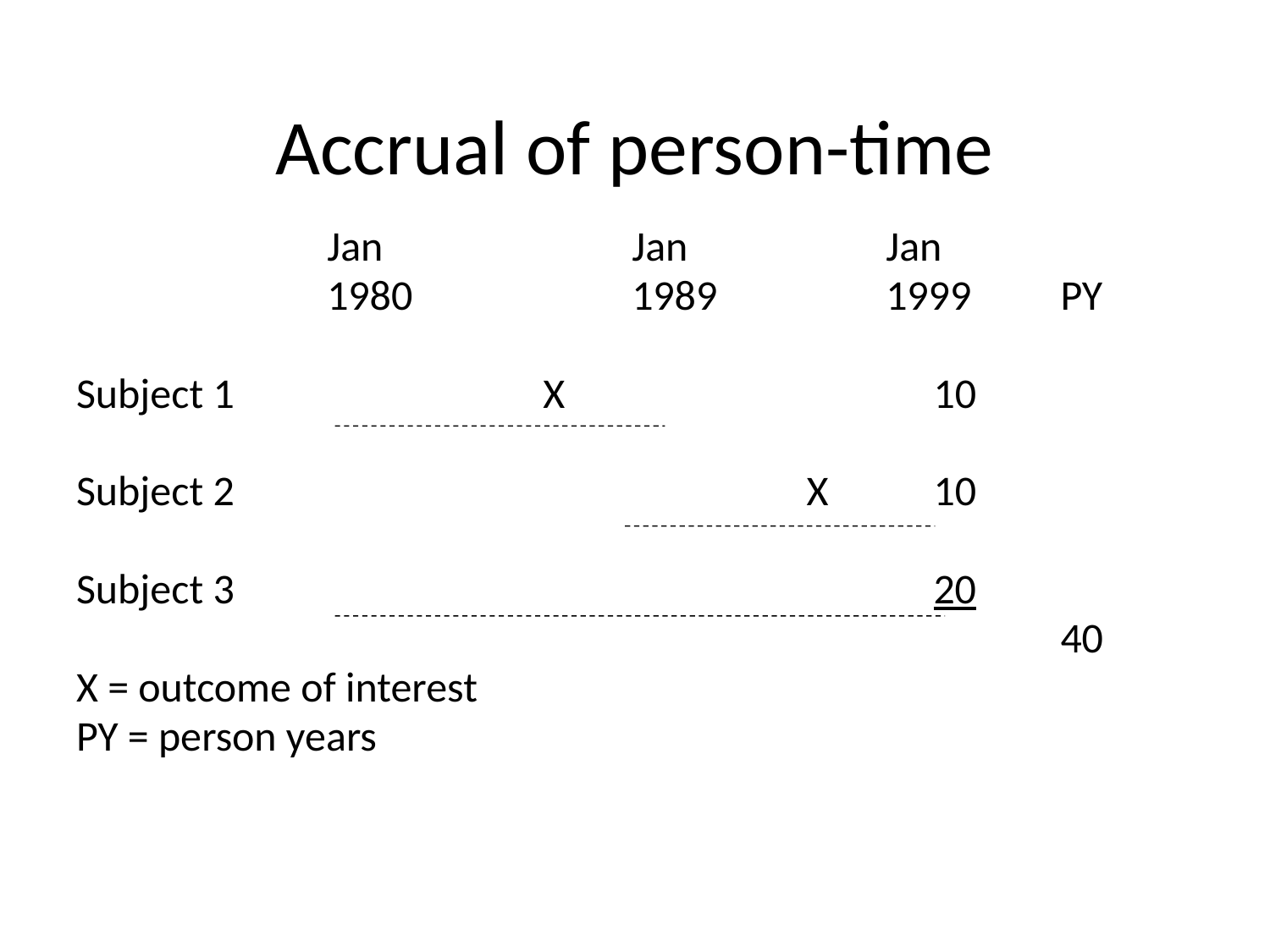

Accrual of person-time
		        Jan 		Jan		Jan
		        1980		1989		1999	     PY

Subject 1			    X			     10

Subject 2					     X	     10

Subject 3						     20
							  	     40
X = outcome of interest
PY = person years